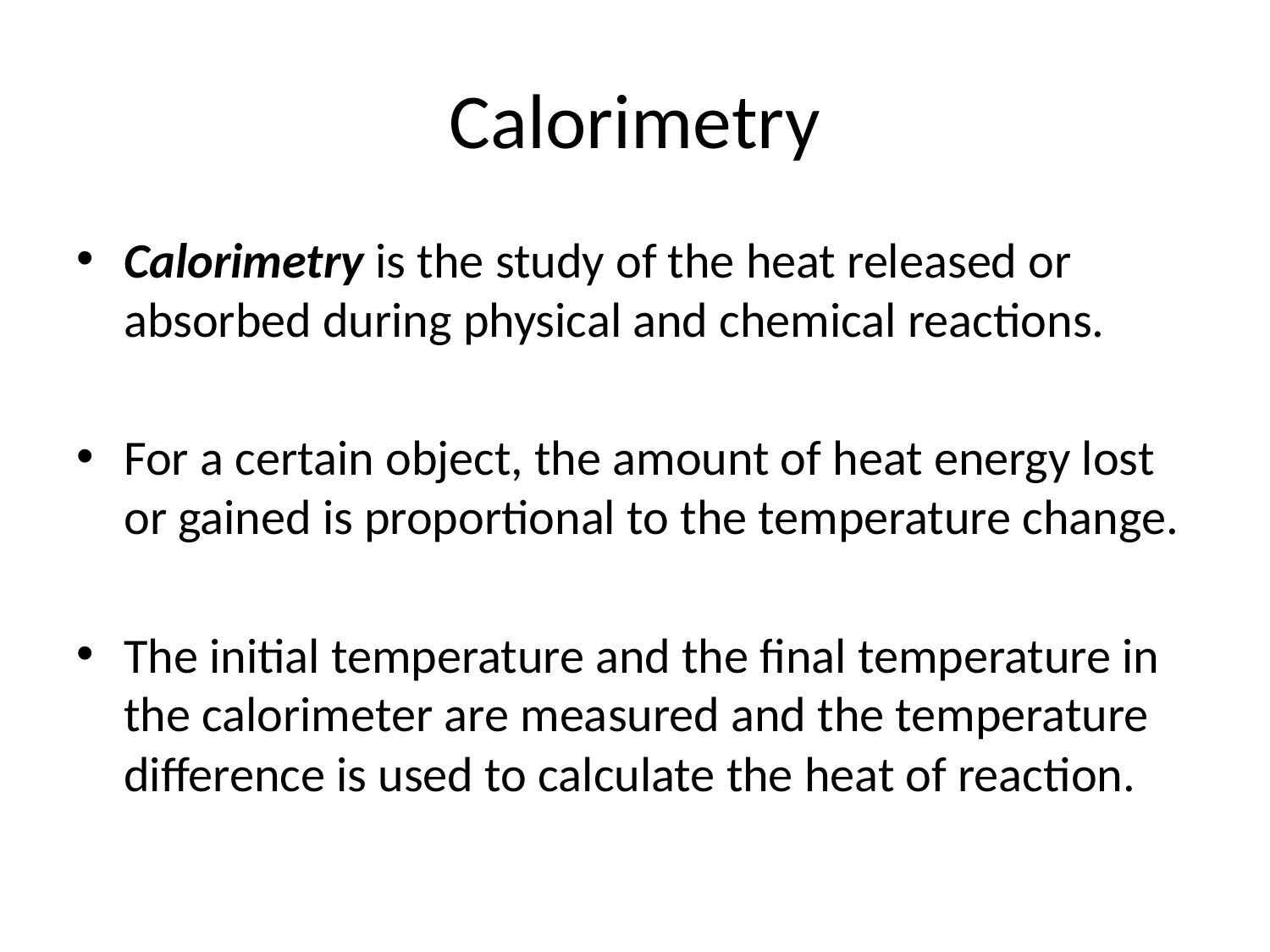

# Calorimetry
Calorimetry is the study of the heat released or absorbed during physical and chemical reactions.

For a certain object, the amount of heat energy lost or gained is proportional to the temperature change.

The initial temperature and the final temperature in the calorimeter are measured and the temperature difference is used to calculate the heat of reaction.